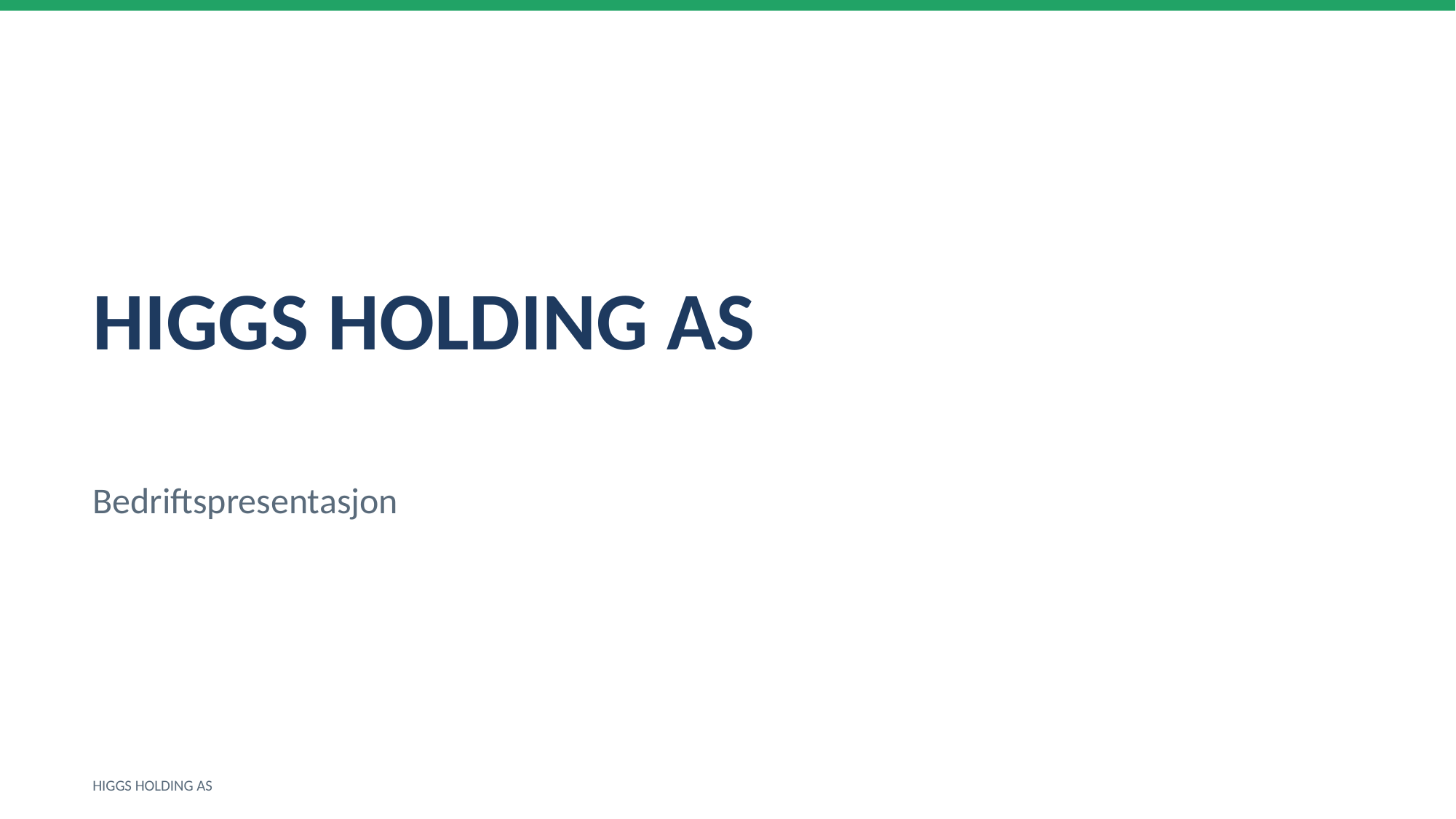

HIGGS HOLDING AS
Bedriftspresentasjon
HIGGS HOLDING AS